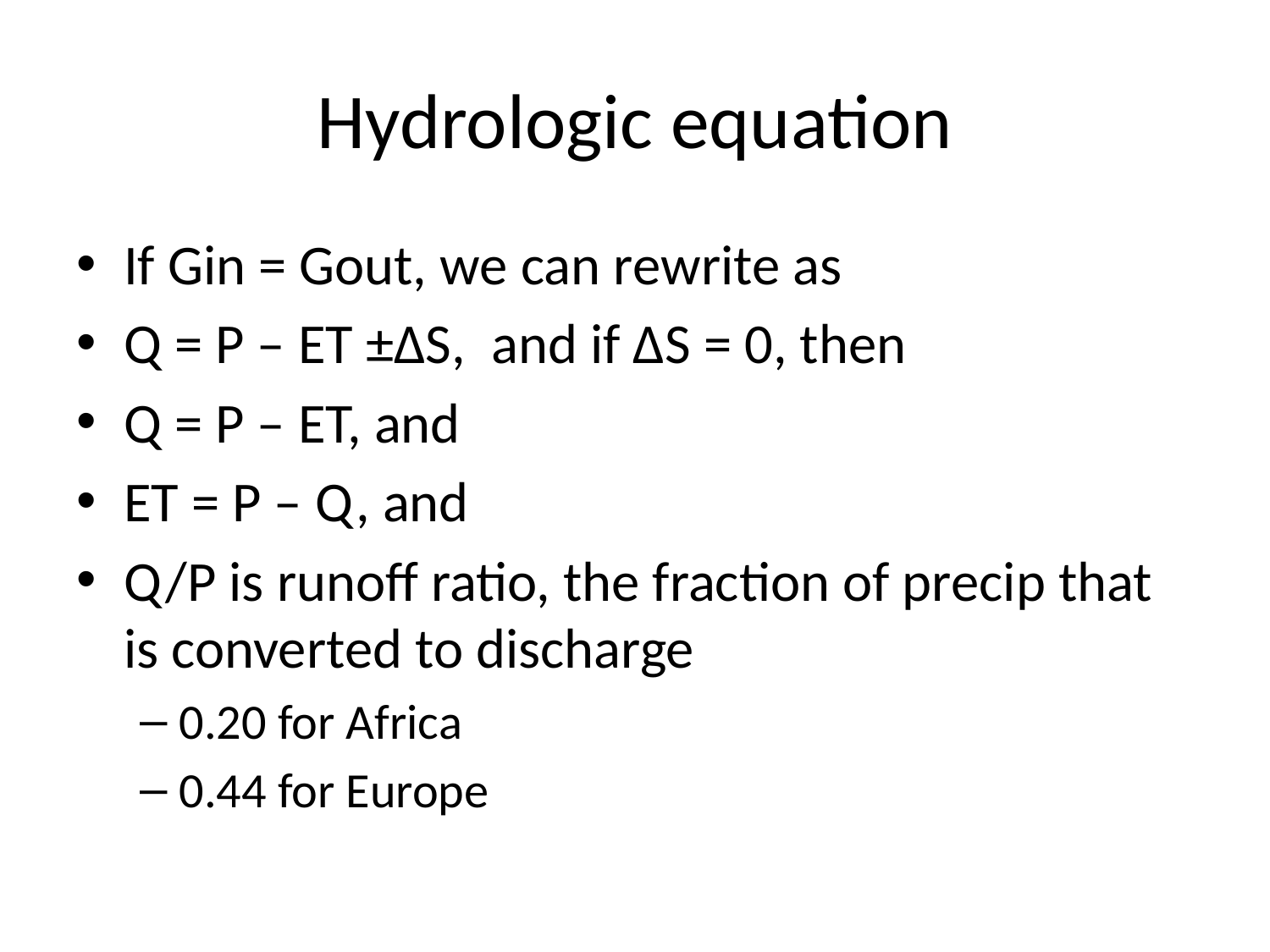

# Hydrologic equation
If Gin = Gout, we can rewrite as
Q = P – ET ±ΔS,  and if ΔS = 0, then
Q = P – ET, and
ET = P – Q, and
Q/P is runoff ratio, the fraction of precip that is converted to discharge
0.20 for Africa
0.44 for Europe